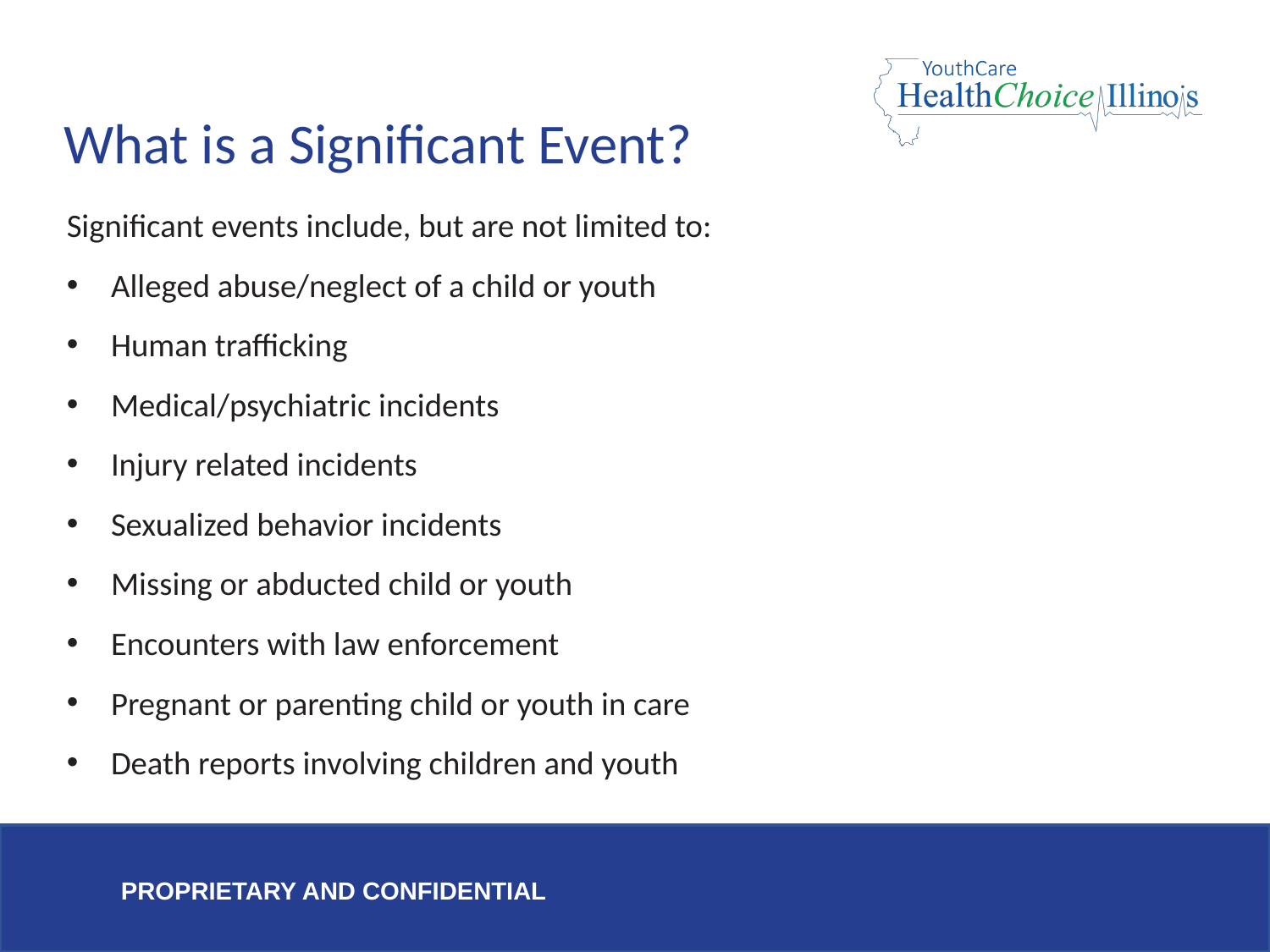

# What is a Significant Event?
Significant events include, but are not limited to:
Alleged abuse/neglect of a child or youth
Human trafficking
Medical/psychiatric incidents
Injury related incidents
Sexualized behavior incidents
Missing or abducted child or youth
Encounters with law enforcement
Pregnant or parenting child or youth in care
Death reports involving children and youth